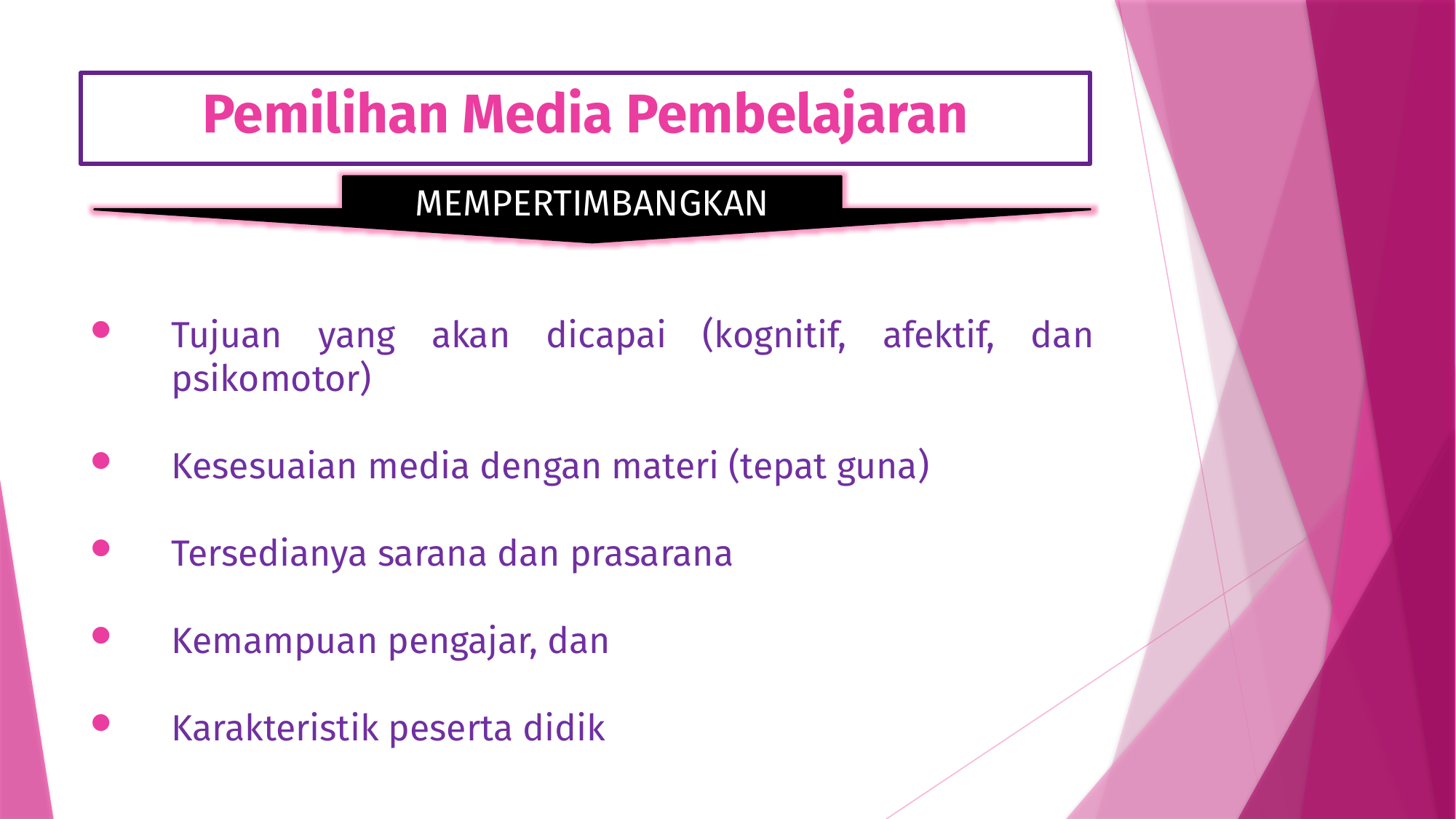

# Pemilihan Media Pembelajaran
MEMPERTIMBANGKAN
Tujuan yang akan dicapai (kognitif, afektif, dan psikomotor)

Kesesuaian media dengan materi (tepat guna)

Tersedianya sarana dan prasarana

Kemampuan pengajar, dan

Karakteristik peserta didik